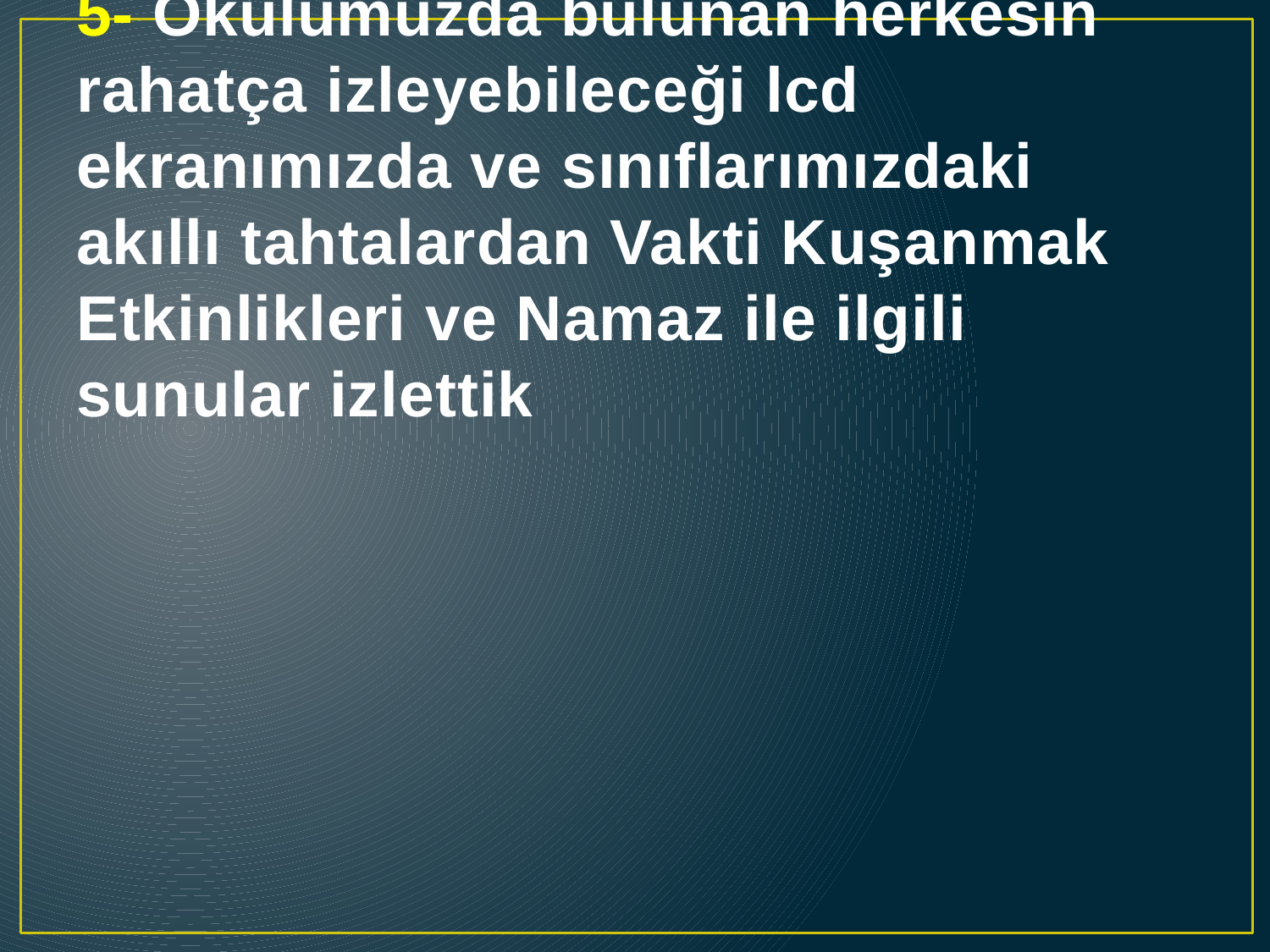

# 5- Okulumuzda bulunan herkesin rahatça izleyebileceği lcd ekranımızda ve sınıflarımızdaki akıllı tahtalardan Vakti Kuşanmak Etkinlikleri ve Namaz ile ilgili sunular izlettik